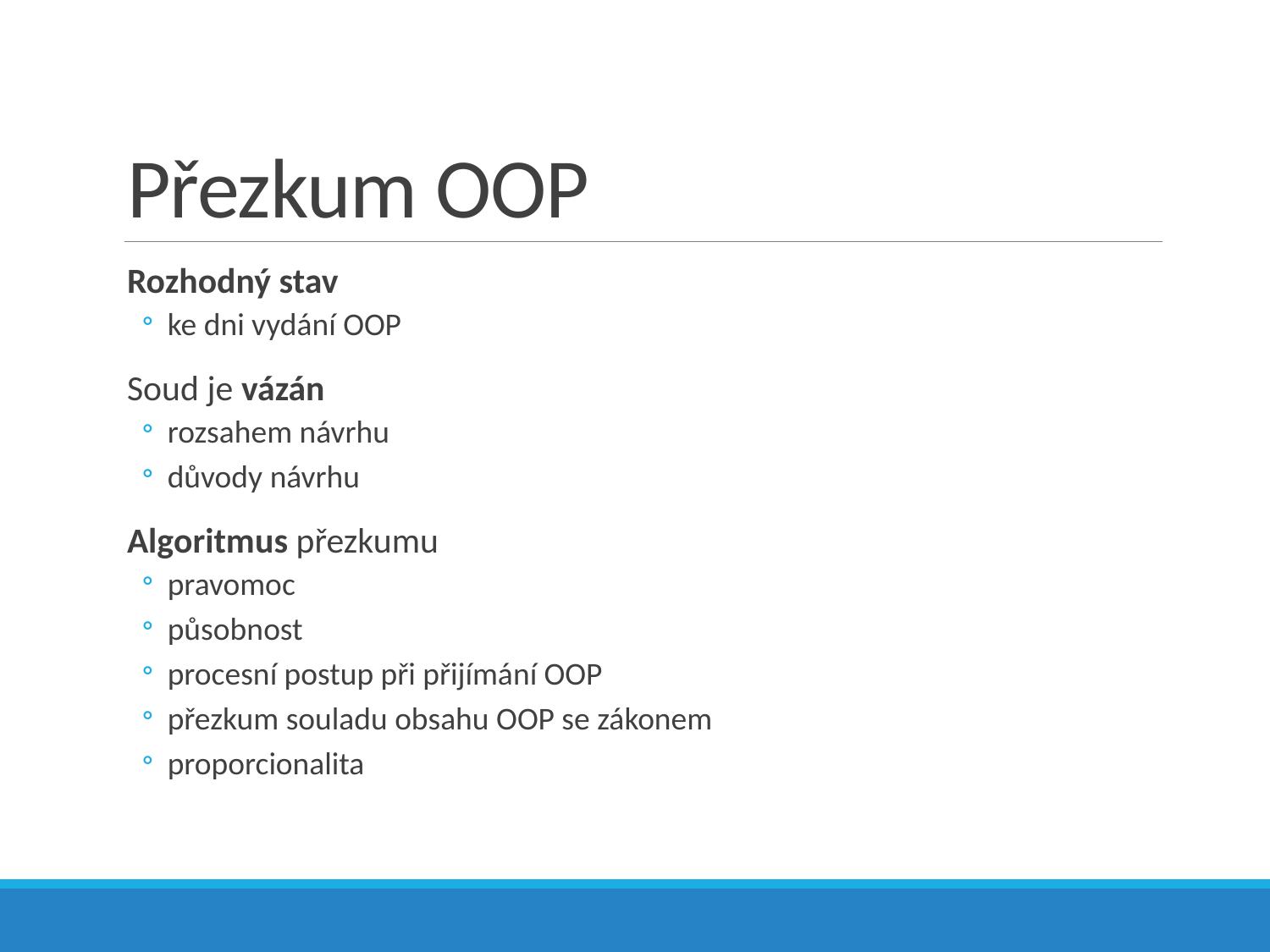

# Přezkum OOP
Rozhodný stav
ke dni vydání OOP
Soud je vázán
rozsahem návrhu
důvody návrhu
Algoritmus přezkumu
pravomoc
působnost
procesní postup při přijímání OOP
přezkum souladu obsahu OOP se zákonem
proporcionalita